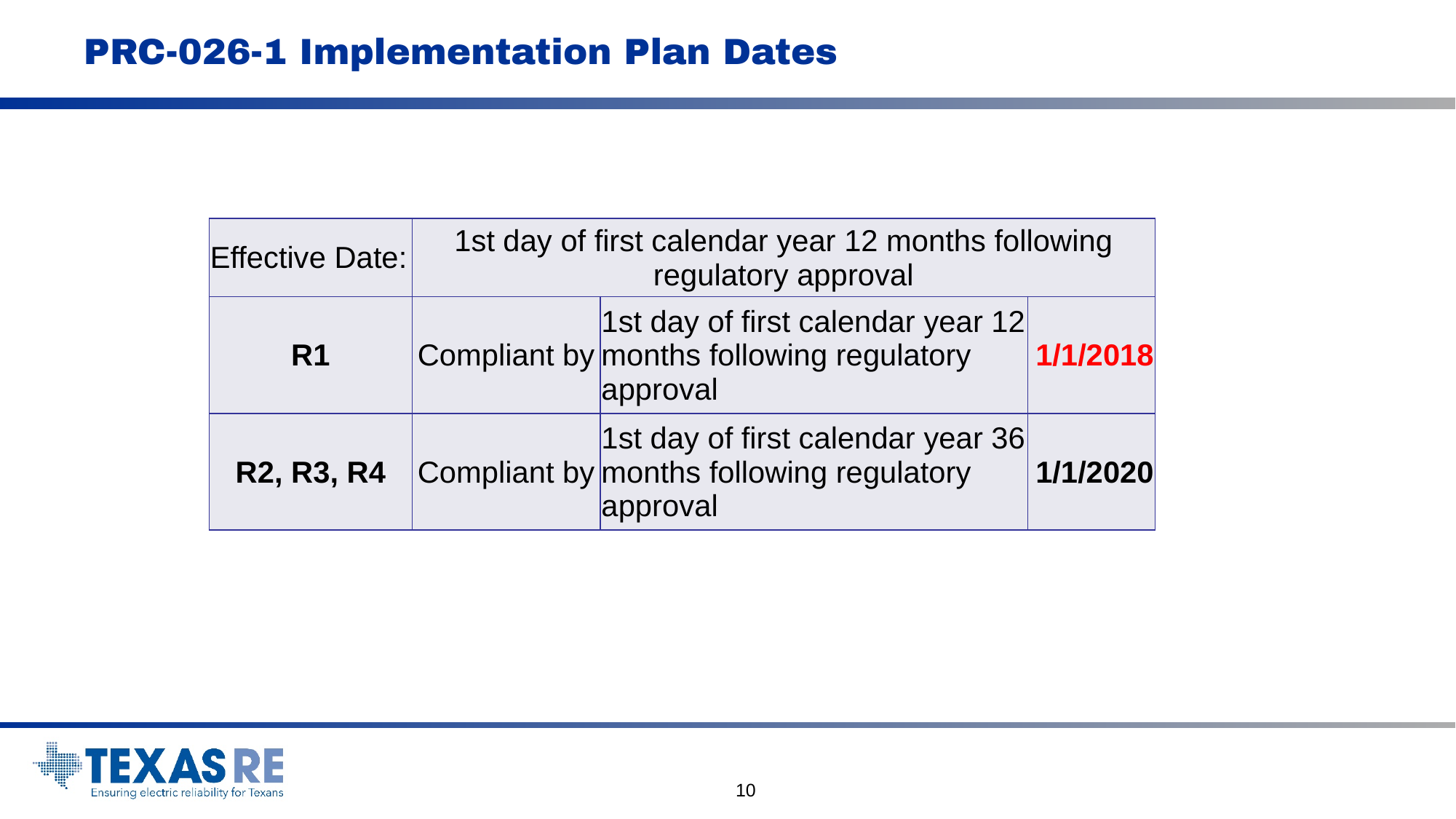

# PRC-026-1 Implementation Plan Dates
| Effective Date: | 1st day of first calendar year 12 months following regulatory approval |  |  |
| --- | --- | --- | --- |
| R1 | Compliant by | 1st day of first calendar year 12 months following regulatory approval | 1/1/2018 |
| R2, R3, R4 | Compliant by | 1st day of first calendar year 36 months following regulatory approval | 1/1/2020 |